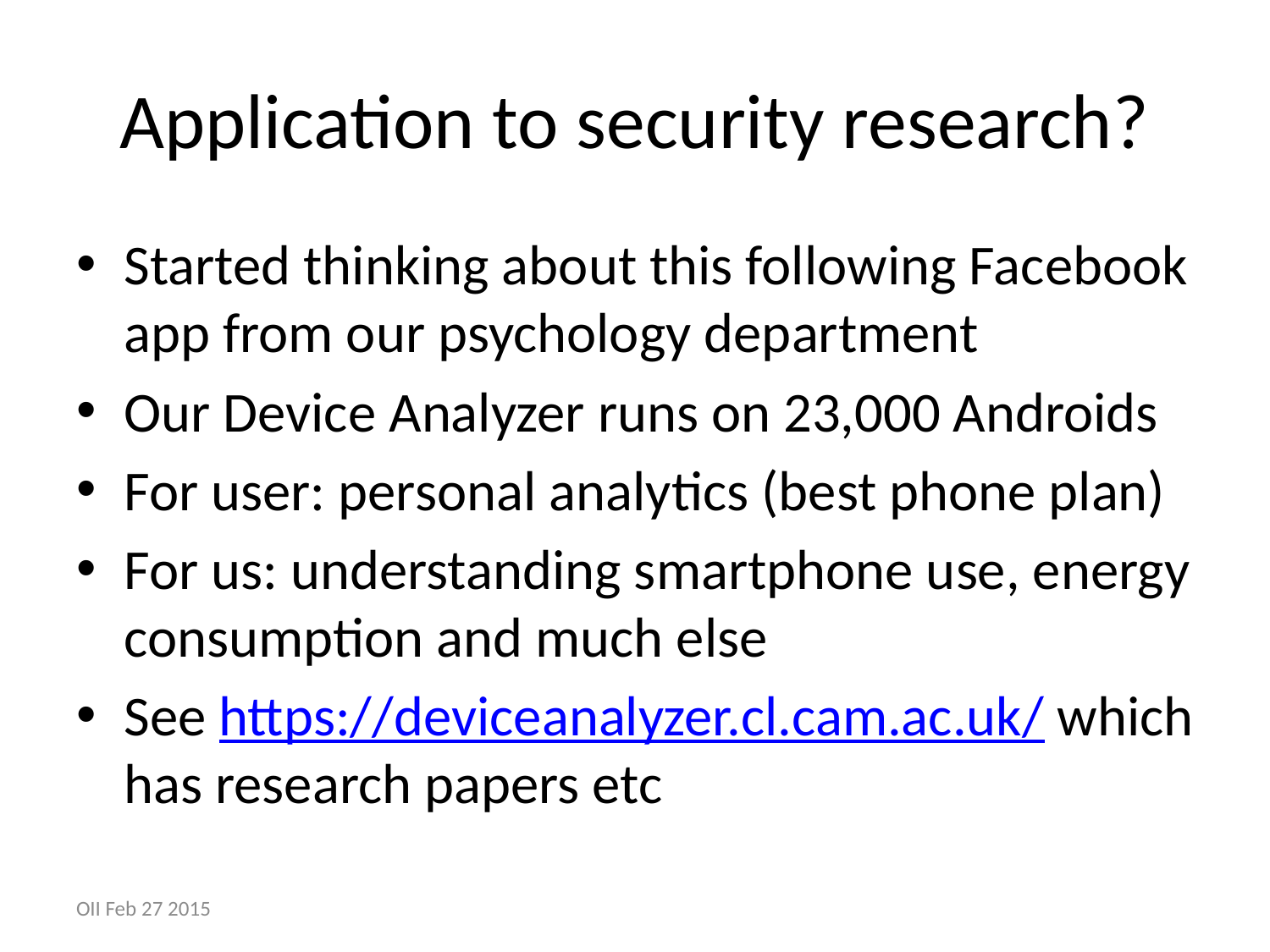

# Application to security research?
Started thinking about this following Facebook app from our psychology department
Our Device Analyzer runs on 23,000 Androids
For user: personal analytics (best phone plan)
For us: understanding smartphone use, energy consumption and much else
See https://deviceanalyzer.cl.cam.ac.uk/ which has research papers etc
OII Feb 27 2015